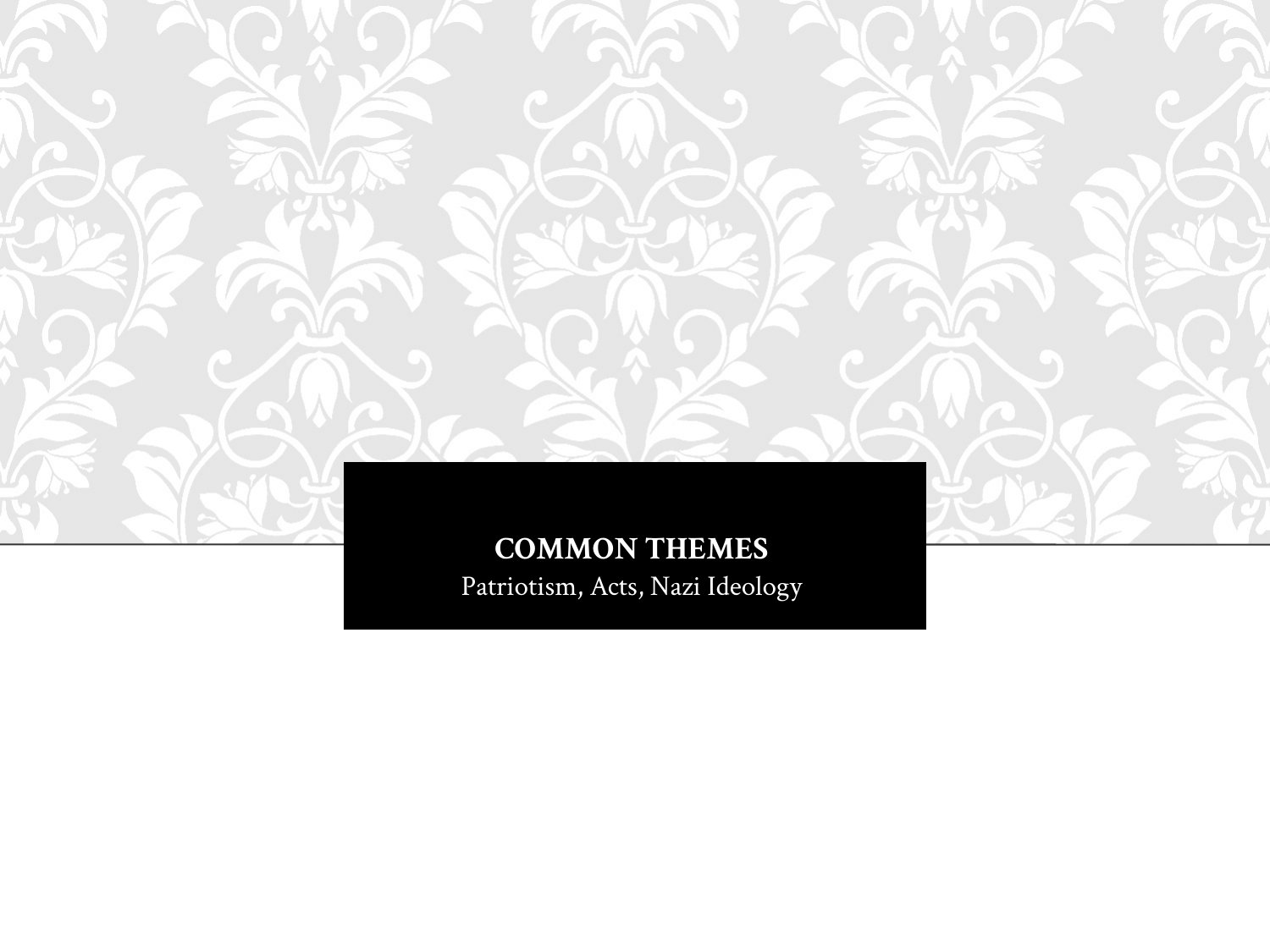

# Common Themes
Patriotism, Acts, Nazi Ideology